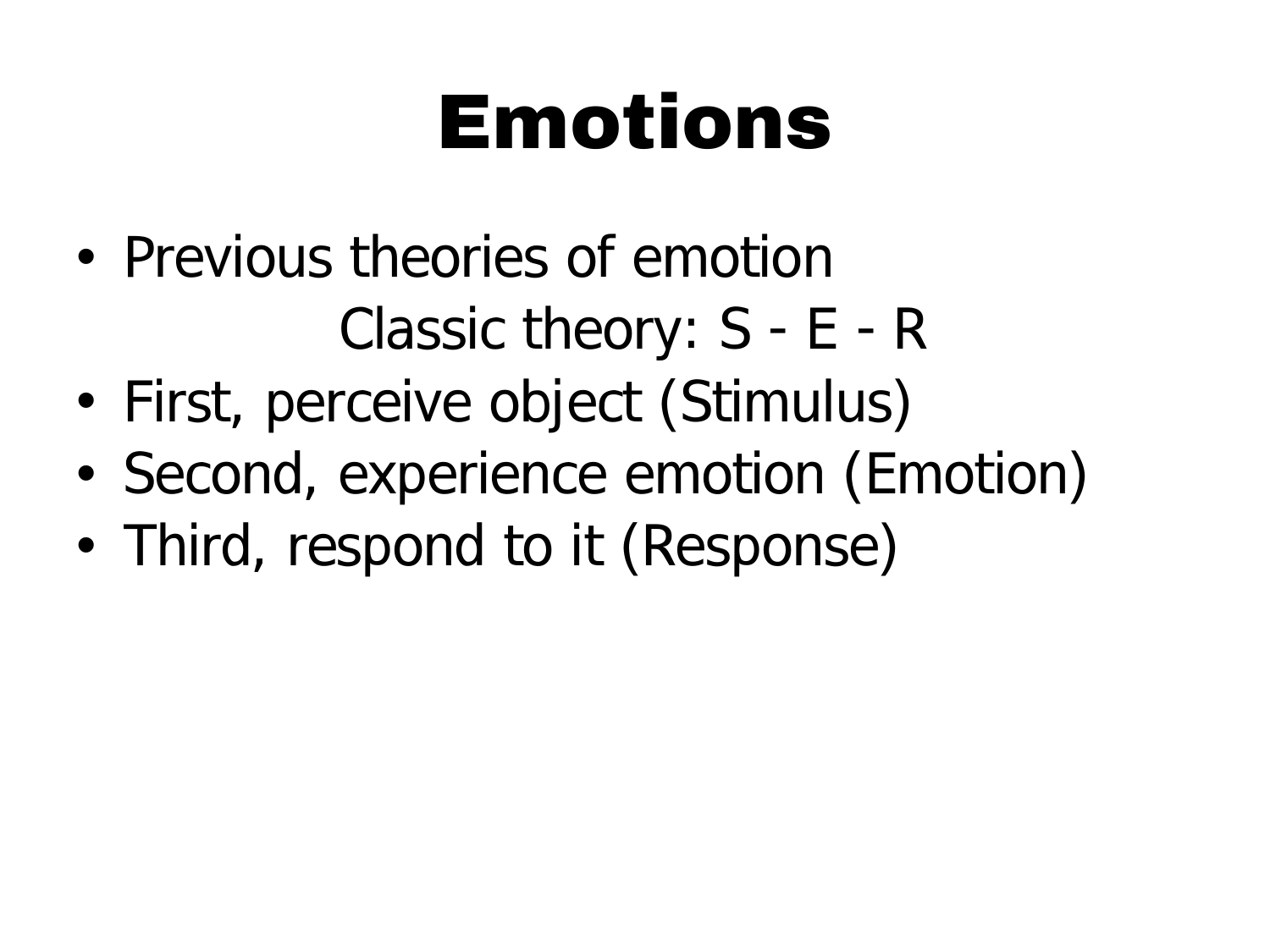

# Emotions
Previous theories of emotion
Classic theory: S - E - R
First, perceive object (Stimulus)
Second, experience emotion (Emotion)
Third, respond to it (Response)